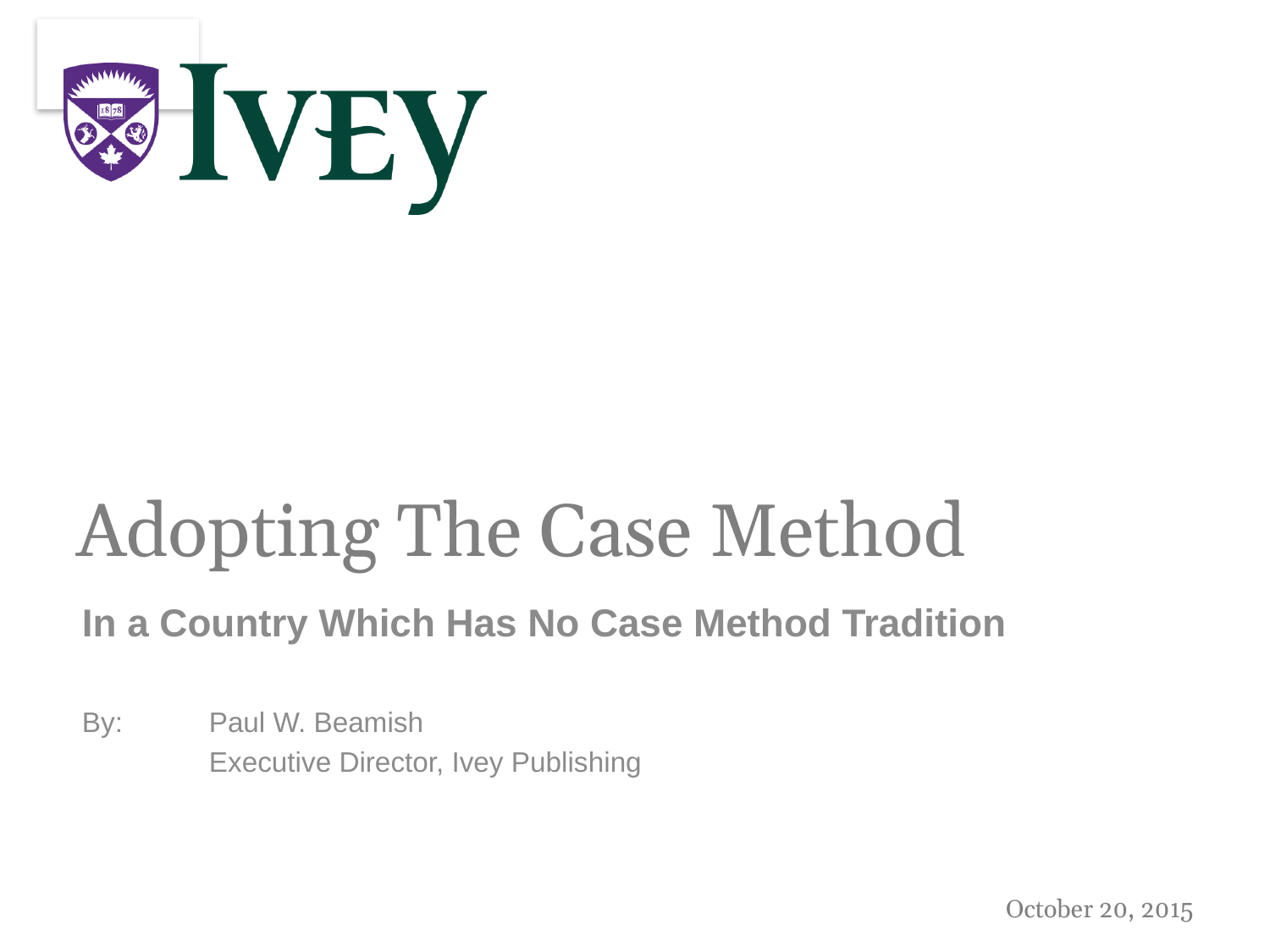

# Adopting The Case Method
In a Country Which Has No Case Method Tradition

By: 	Paul W. Beamish
	Executive Director, Ivey Publishing
October 20, 2015